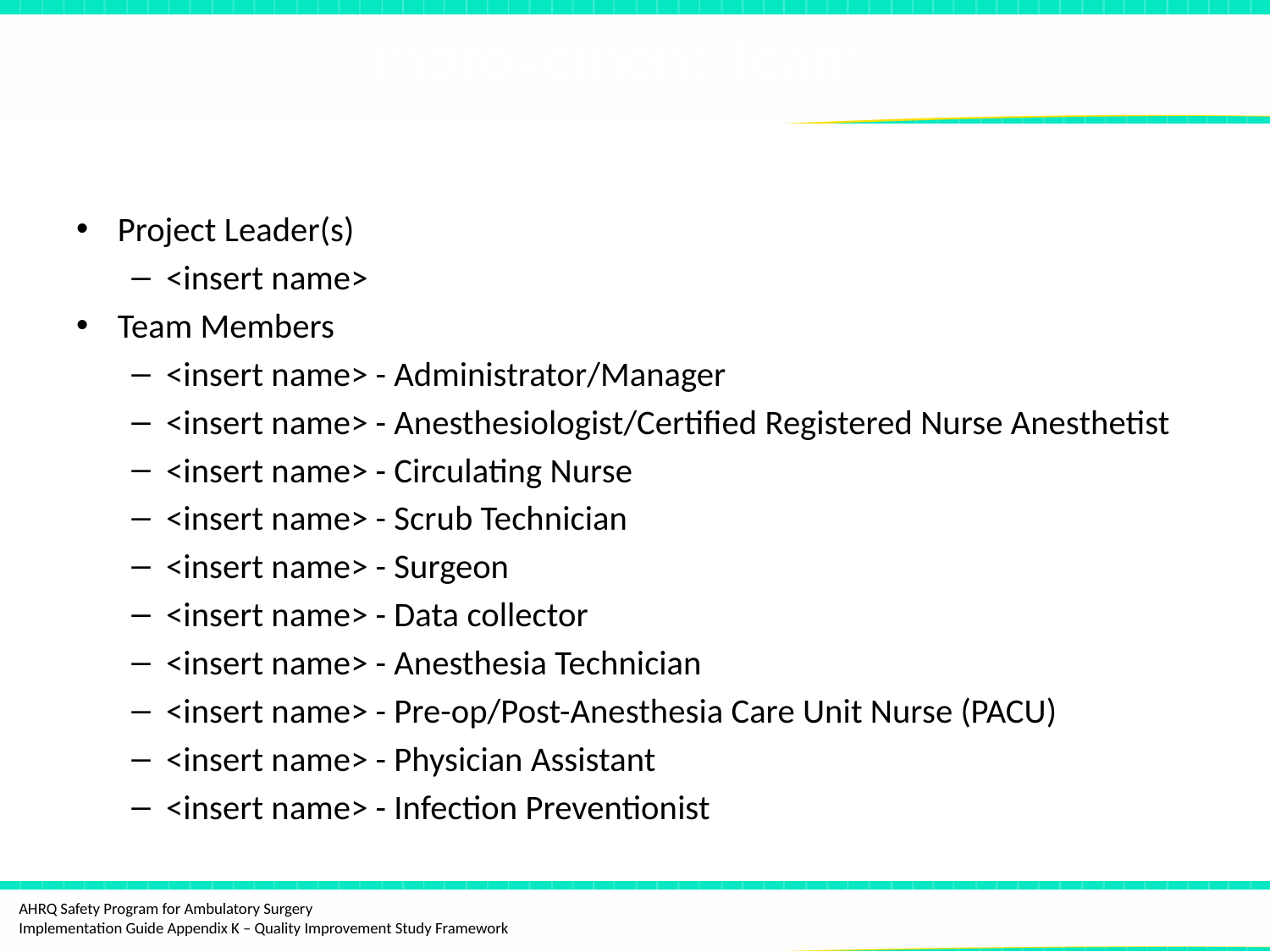

# Improvement Team
Project Leader(s)
<insert name>
Team Members
<insert name> - Administrator/Manager
<insert name> - Anesthesiologist/Certified Registered Nurse Anesthetist
<insert name> - Circulating Nurse
<insert name> - Scrub Technician
<insert name> - Surgeon
<insert name> - Data collector
<insert name> - Anesthesia Technician
<insert name> - Pre-op/Post-Anesthesia Care Unit Nurse (PACU)
<insert name> - Physician Assistant
<insert name> - Infection Preventionist